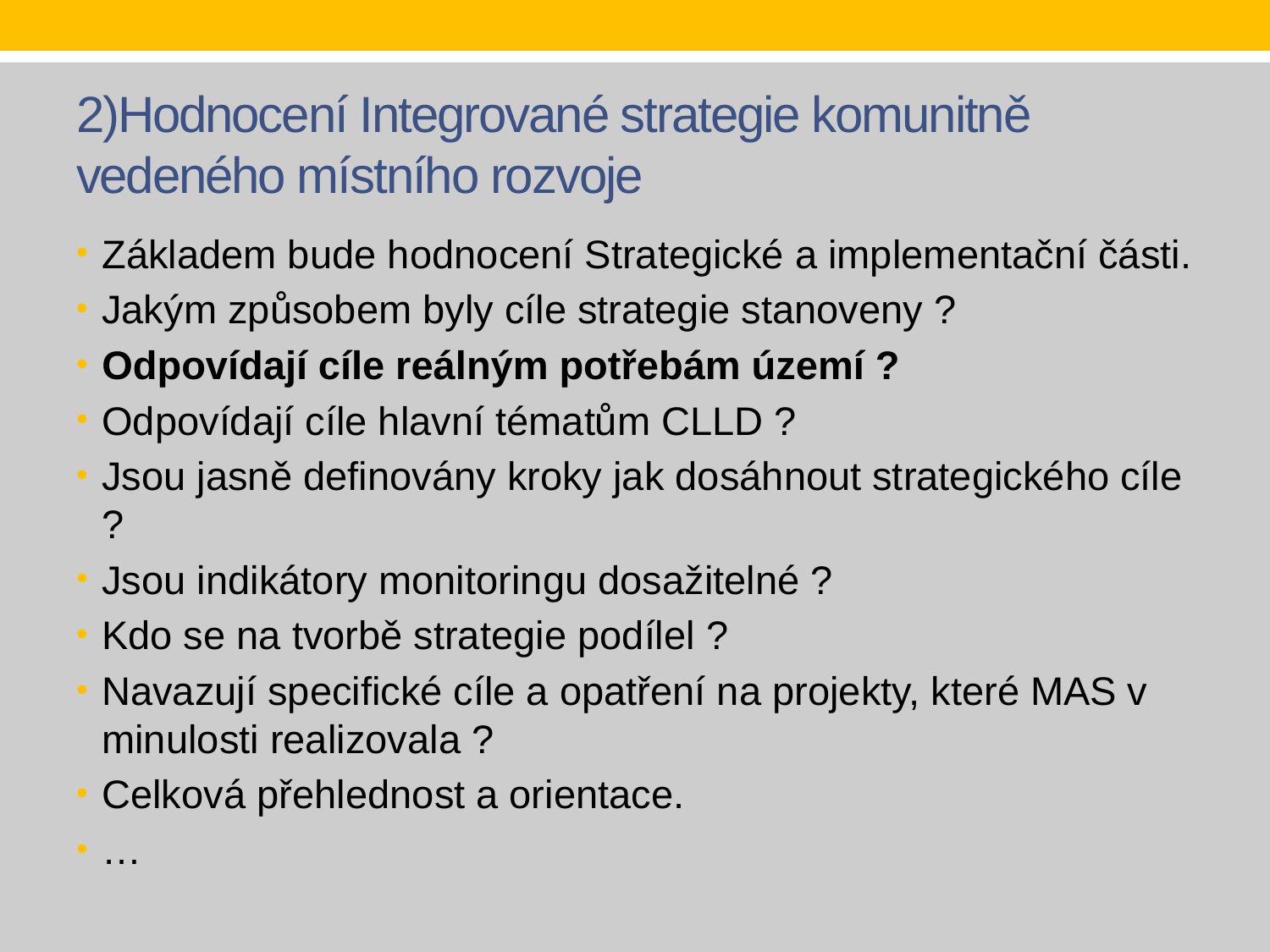

# 2)Hodnocení Integrované strategie komunitně vedeného místního rozvoje
Základem bude hodnocení Strategické a implementační části.
Jakým způsobem byly cíle strategie stanoveny ?
Odpovídají cíle reálným potřebám území ?
Odpovídají cíle hlavní tématům CLLD ?
Jsou jasně definovány kroky jak dosáhnout strategického cíle ?
Jsou indikátory monitoringu dosažitelné ?
Kdo se na tvorbě strategie podílel ?
Navazují specifické cíle a opatření na projekty, které MAS v minulosti realizovala ?
Celková přehlednost a orientace.
…